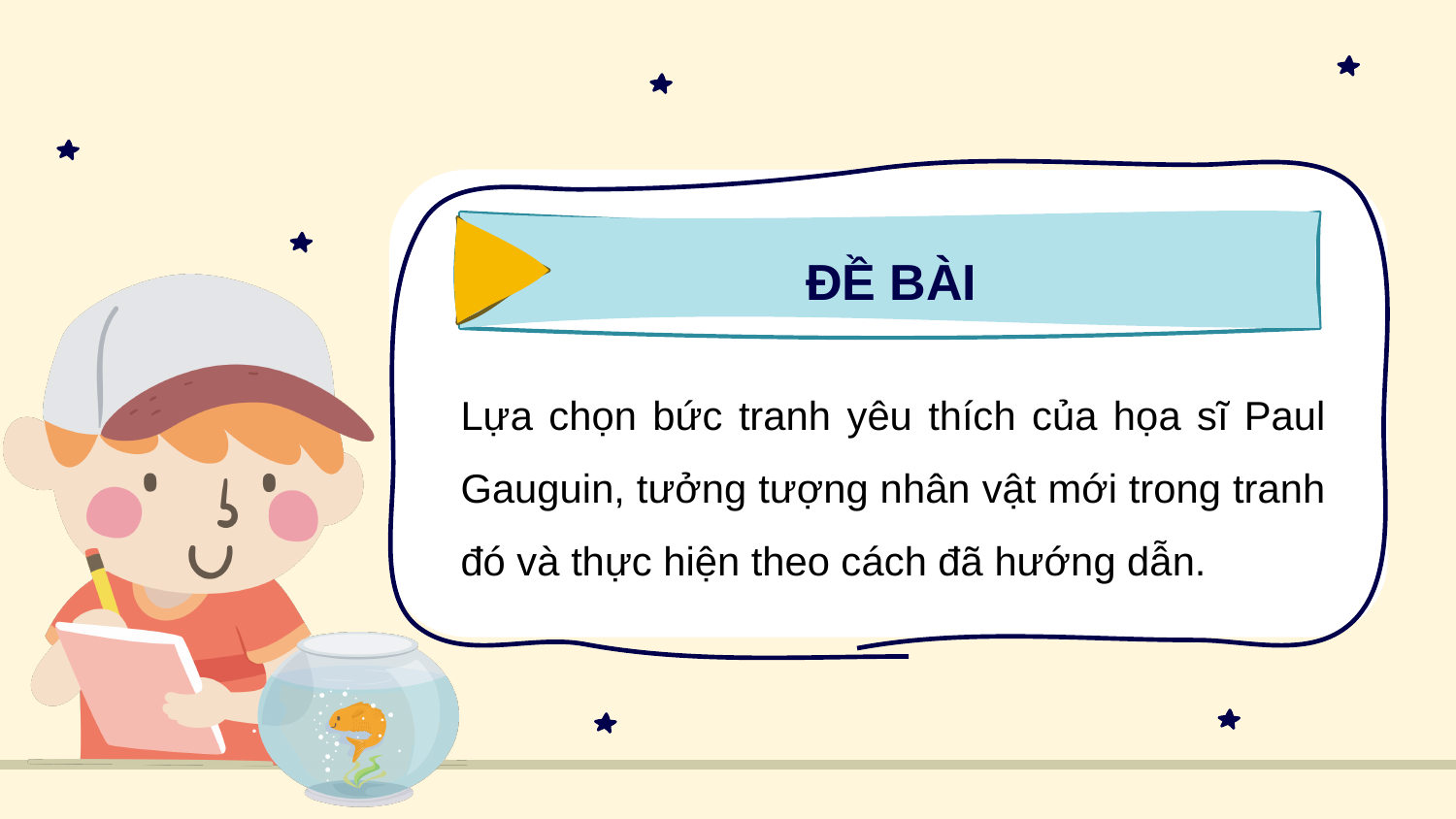

ĐỀ BÀI
Lựa chọn bức tranh yêu thích của họa sĩ Paul Gauguin, tưởng tượng nhân vật mới trong tranh đó và thực hiện theo cách đã hướng dẫn.